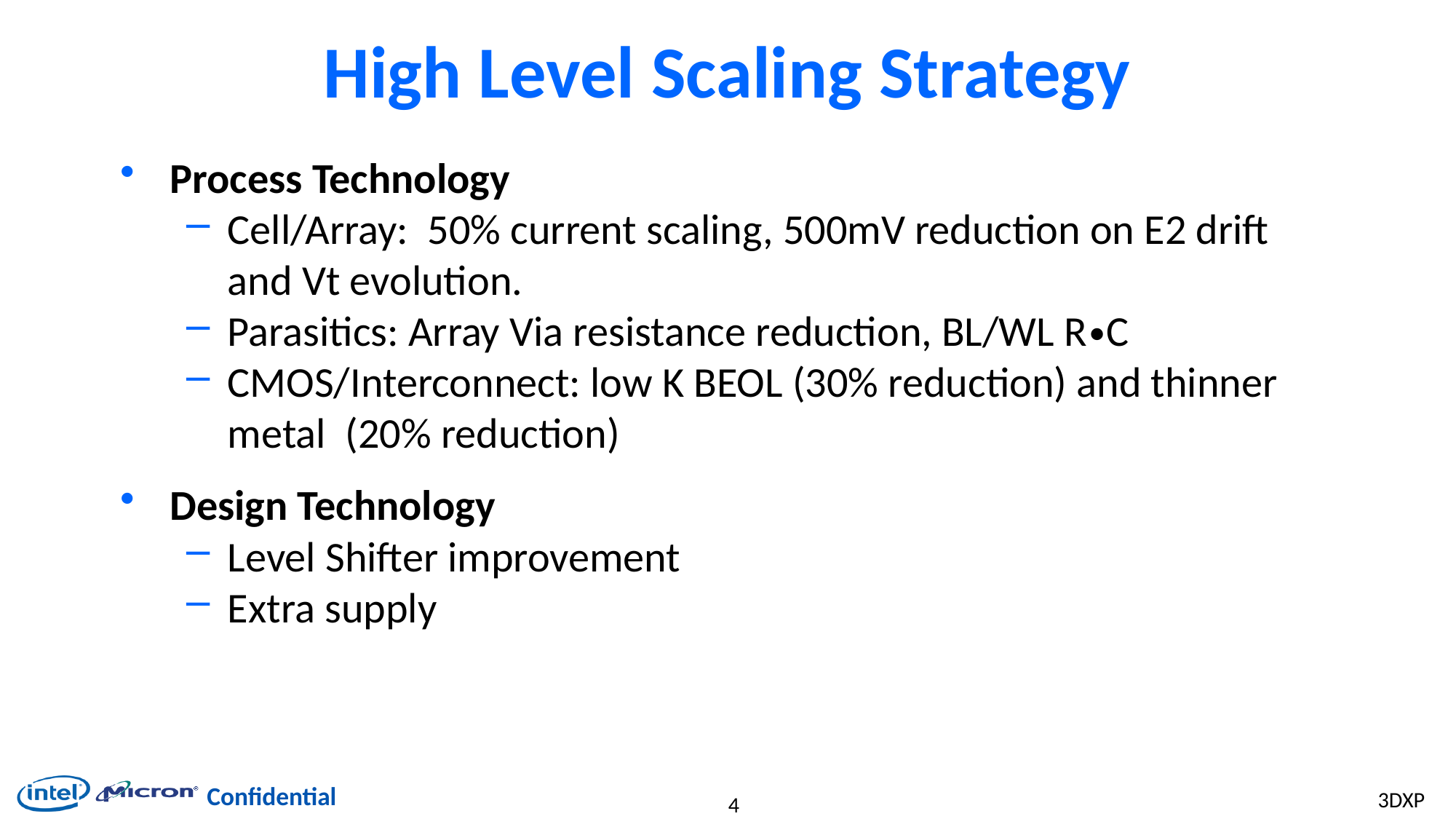

# High Level Scaling Strategy
Process Technology
Cell/Array:  50% current scaling, 500mV reduction on E2 drift and Vt evolution.
Parasitics: Array Via resistance reduction, BL/WL R∙C
CMOS/Interconnect: low K BEOL (30% reduction) and thinner metal  (20% reduction)
Design Technology
Level Shifter improvement
Extra supply